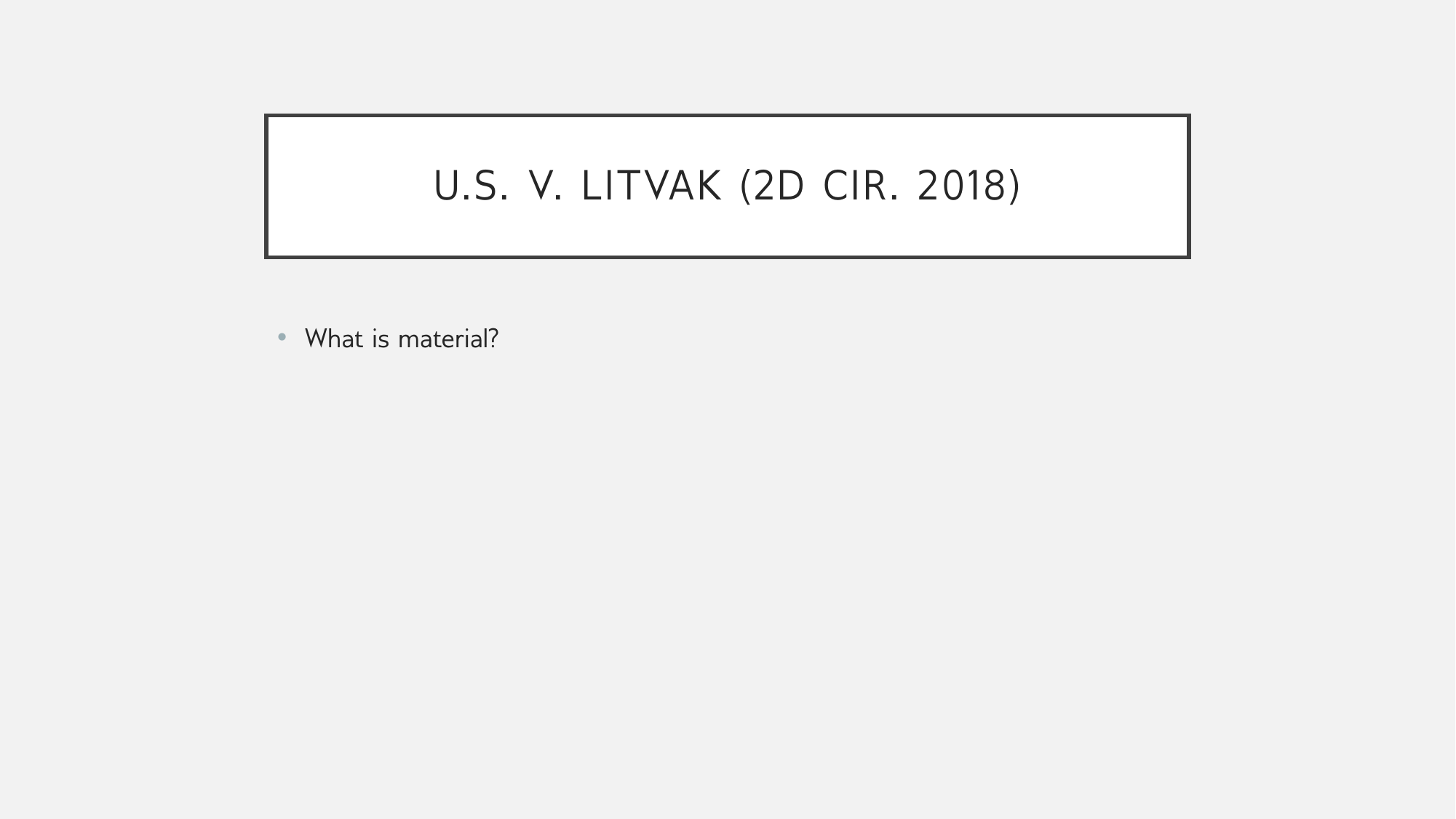

# U.S. v. Litvak (2d Cir. 2018)
What is material?